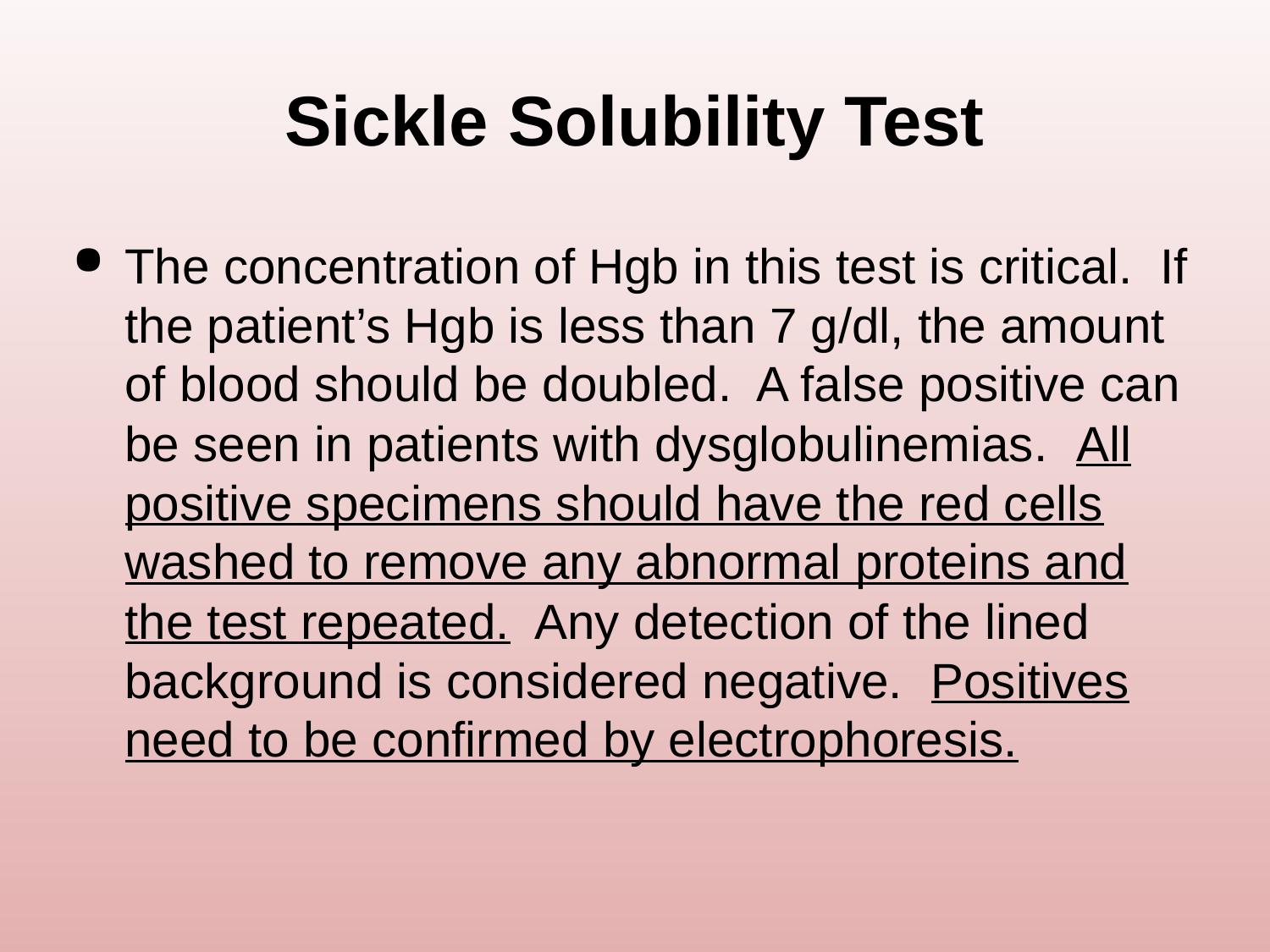

# Sickle Solubility Test
The concentration of Hgb in this test is critical.  If the patient’s Hgb is less than 7 g/dl, the amount of blood should be doubled.  A false positive can be seen in patients with dysglobulinemias.  All positive specimens should have the red cells washed to remove any abnormal proteins and the test repeated.  Any detection of the lined background is considered negative.  Positives need to be confirmed by electrophoresis.